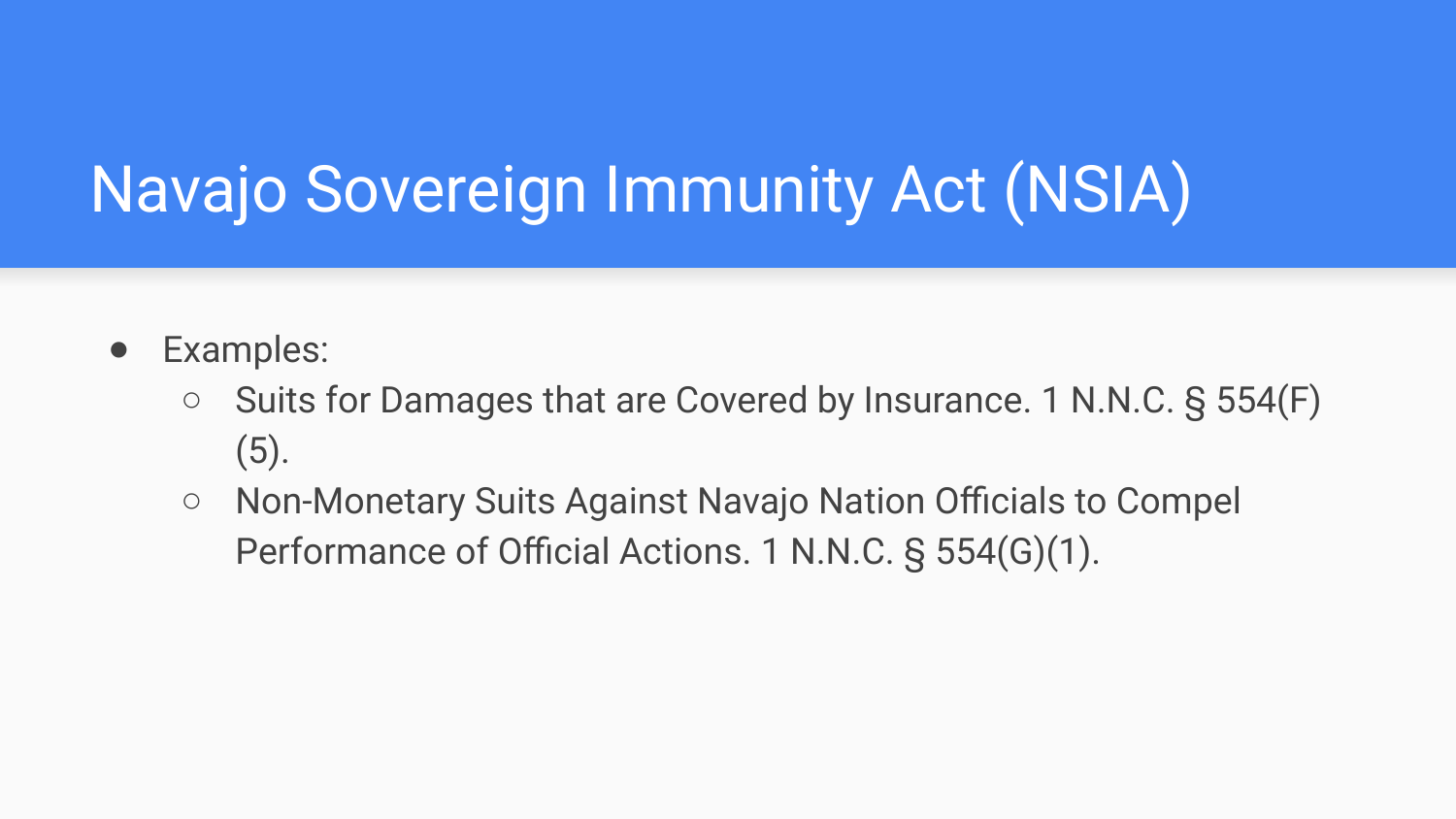

# Navajo Sovereign Immunity Act (NSIA)
Examples:
Suits for Damages that are Covered by Insurance. 1 N.N.C. § 554(F)(5).
Non-Monetary Suits Against Navajo Nation Officials to Compel Performance of Official Actions. 1 N.N.C. § 554(G)(1).